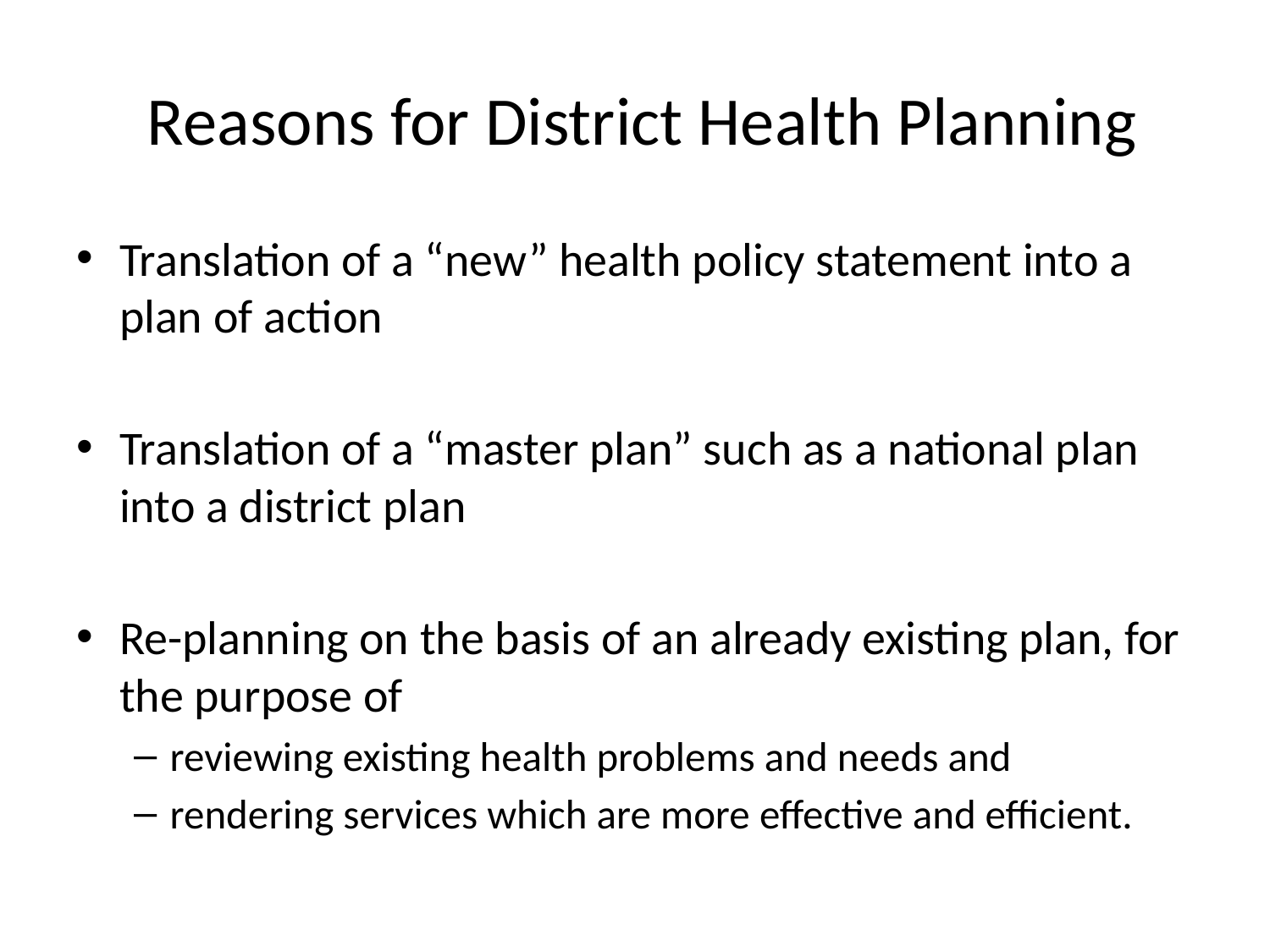

# Reasons for District Health Planning
Translation of a “new” health policy statement into a plan of action

Translation of a “master plan” such as a national plan into a district plan

Re-planning on the basis of an already existing plan, for the purpose of
reviewing existing health problems and needs and
rendering services which are more effective and efficient.